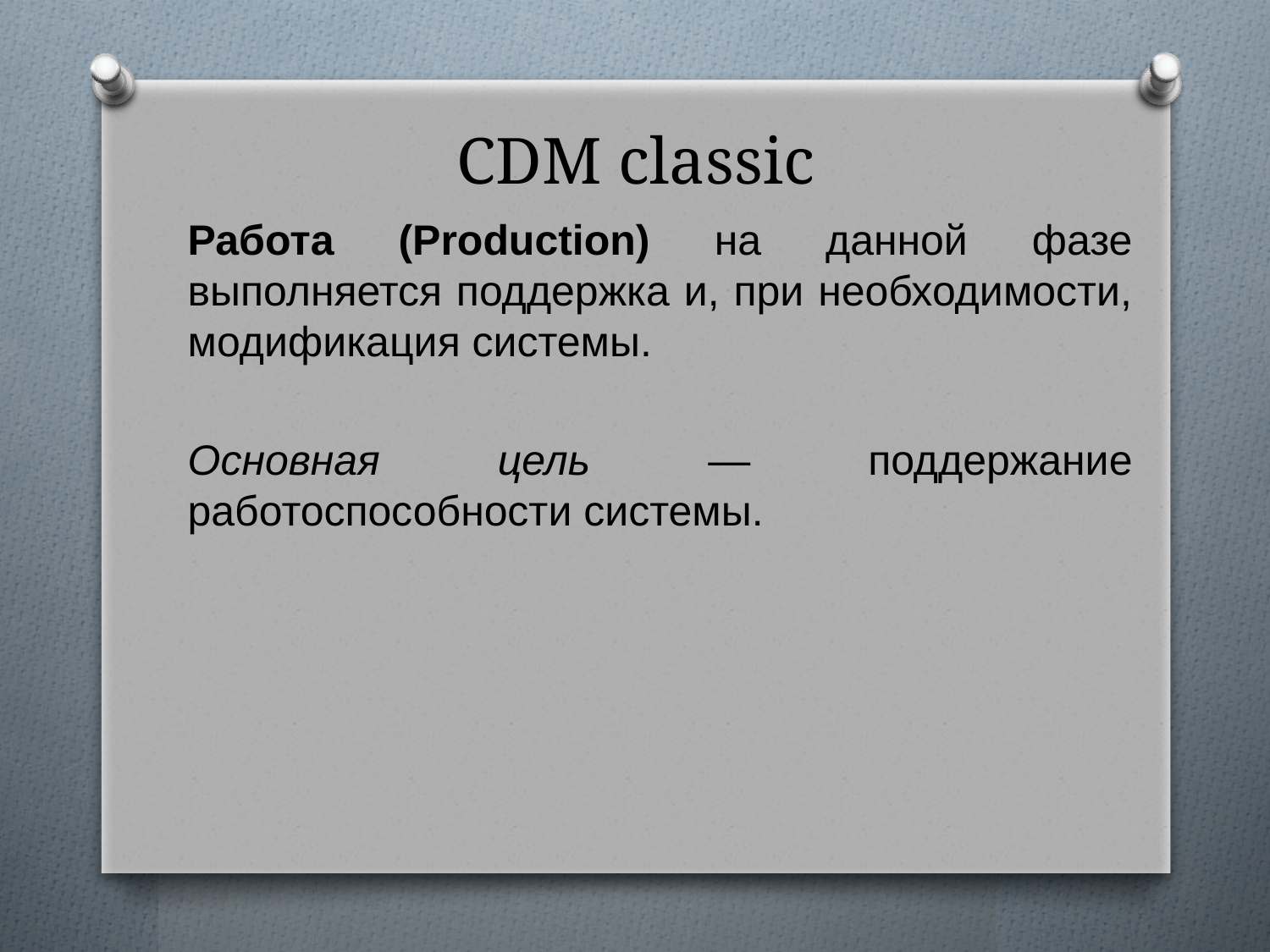

# CDM classic
Работа (Production) на данной фазе выполняется поддержка и, при необходимости, модификация системы.

Основная цель — поддержание работоспособности системы.